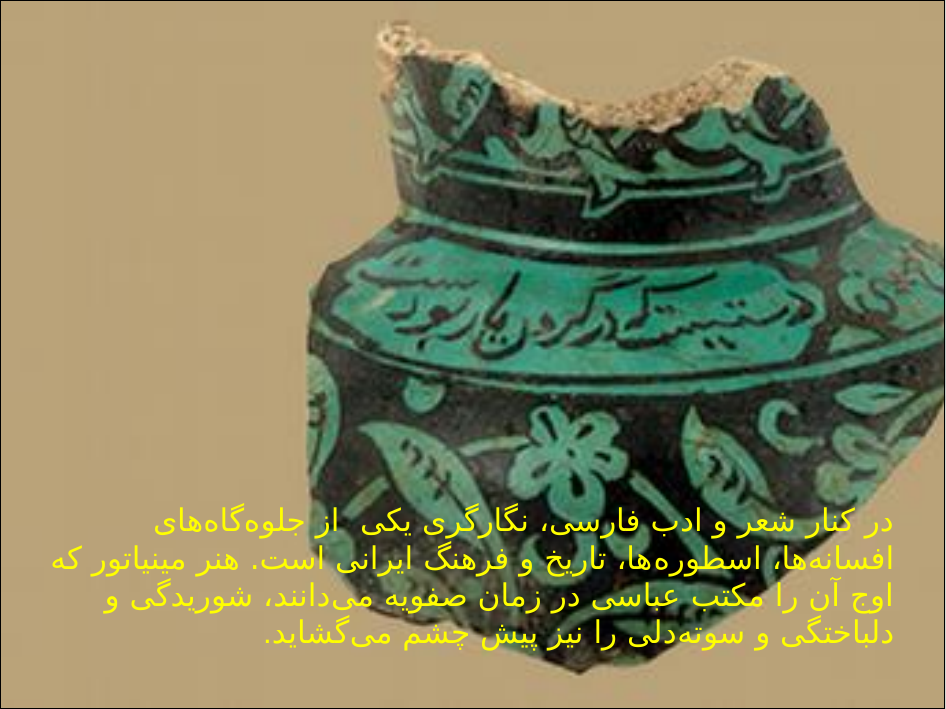

#
در کنار شعر و ادب فارسی، نگارگری یکی  از جلوه‌‌‌‌گاه‌های افسانه‌ها، اسطوره‌ها، تاریخ و فرهنگ ایرانی است. هنر مینیاتور که اوج آن را مکتب عباسی در زمان صفویه می‌دانند، شوریدگی و دلباختگی و سوته‌دلی را نیز پیش چشم می‌گشاید.